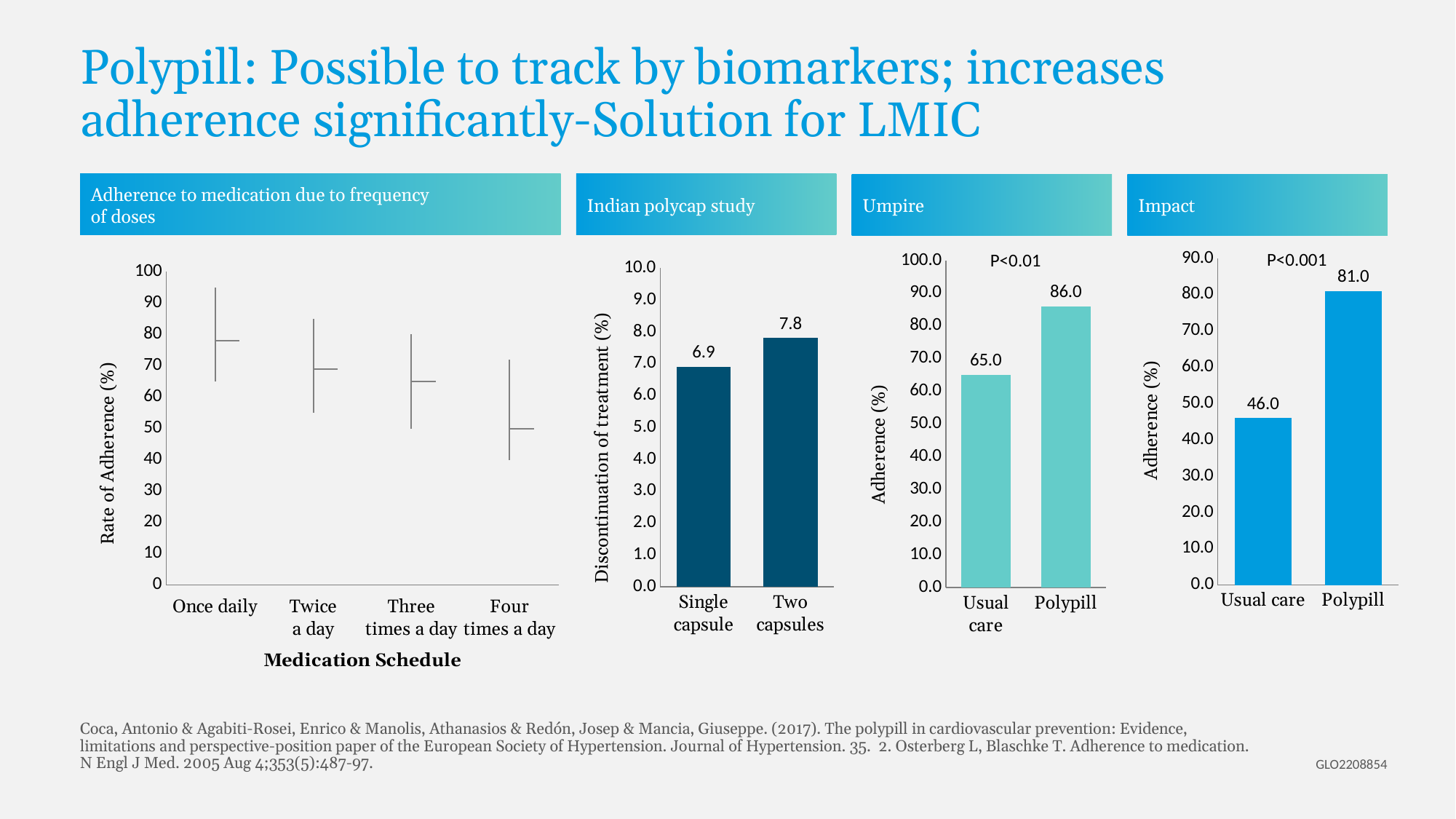

# Polypill: Possible to track by biomarkers; increases adherence significantly-Solution for LMIC
Adherence to medication due to frequency
of doses
Indian polycap study
Umpire
Impact

### Chart

| Category | Column1 |
|---|---|
| Usual care | 65.0 |
| Polypill | 86.0 |

### Chart

| Category | Column1 |
|---|---|
| Usual care | 46.0 |
| Polypill | 81.0 |
P<0.001
P<0.01

[unsupported chart]

### Chart

| Category | Column1 |
|---|---|
| Single
capsule | 6.9 |
| Two
capsules | 7.8 |
Coca, Antonio & Agabiti-Rosei, Enrico & Manolis, Athanasios & Redón, Josep & Mancia, Giuseppe. (2017). The polypill in cardiovascular prevention: Evidence, limitations and perspective-position paper of the European Society of Hypertension. Journal of Hypertension. 35.  2. Osterberg L, Blaschke T. Adherence to medication. N Engl J Med. 2005 Aug 4;353(5):487-97.
GLO2208854